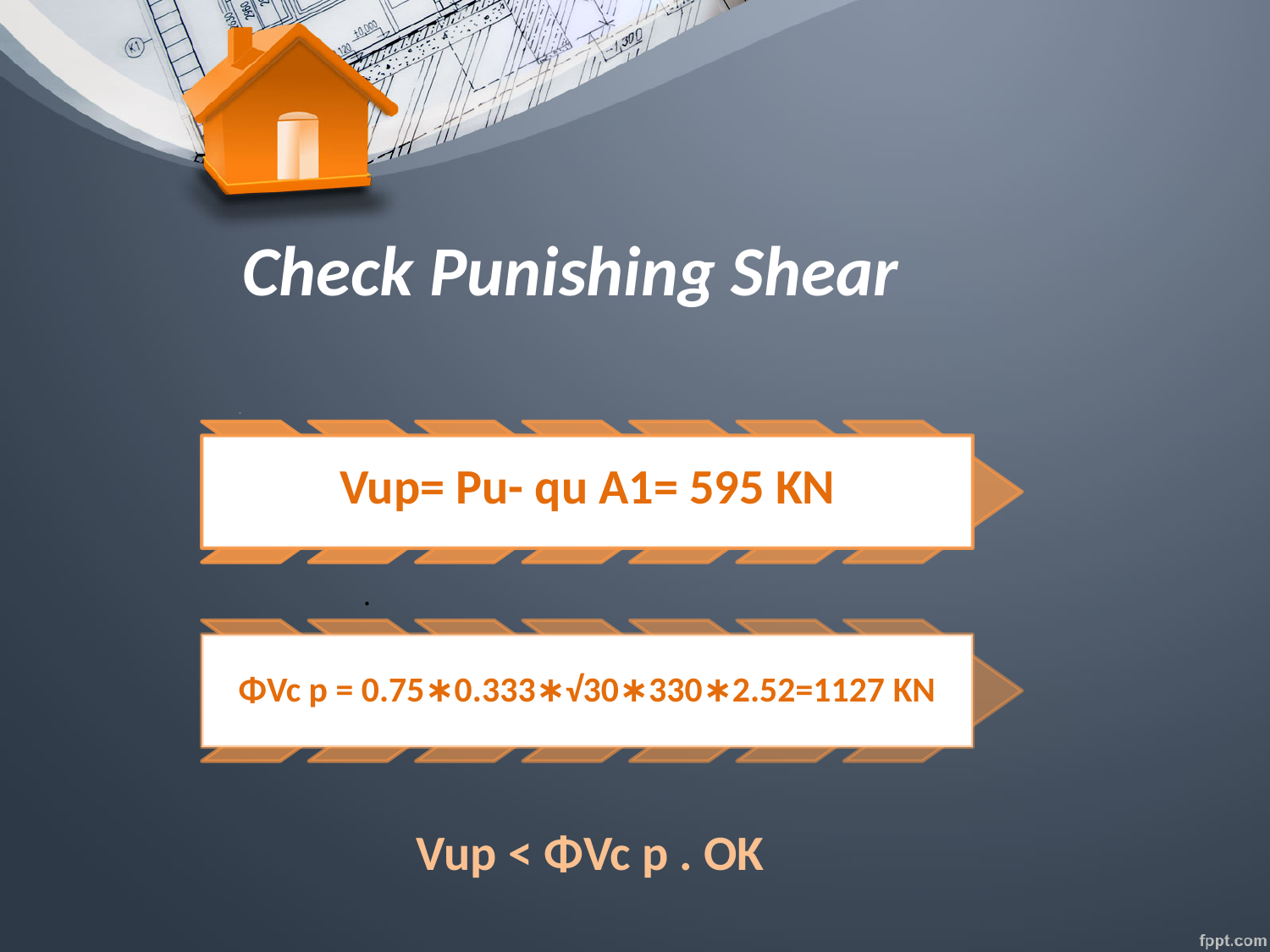

# Check Punishing Shear

.

Vup= Pu- qu A1= 595 KN

.
ΦVc p = 0.75∗0.333∗√30∗330∗2.52=1127 KN
Vup < ΦVc p . OK